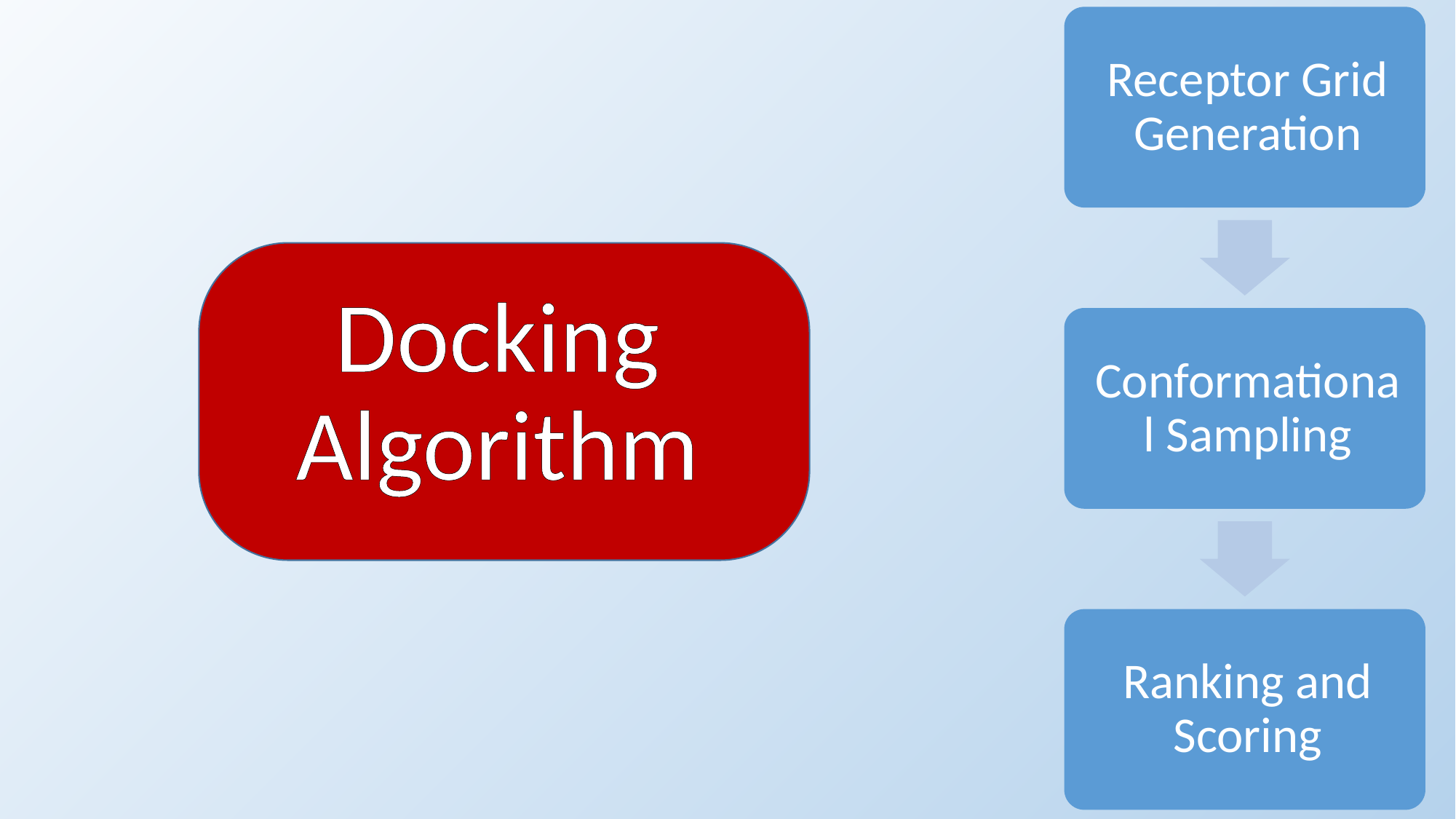

Receptor Grid Generation

Conformational Sampling

Ranking and Scoring

Docking Algorithm